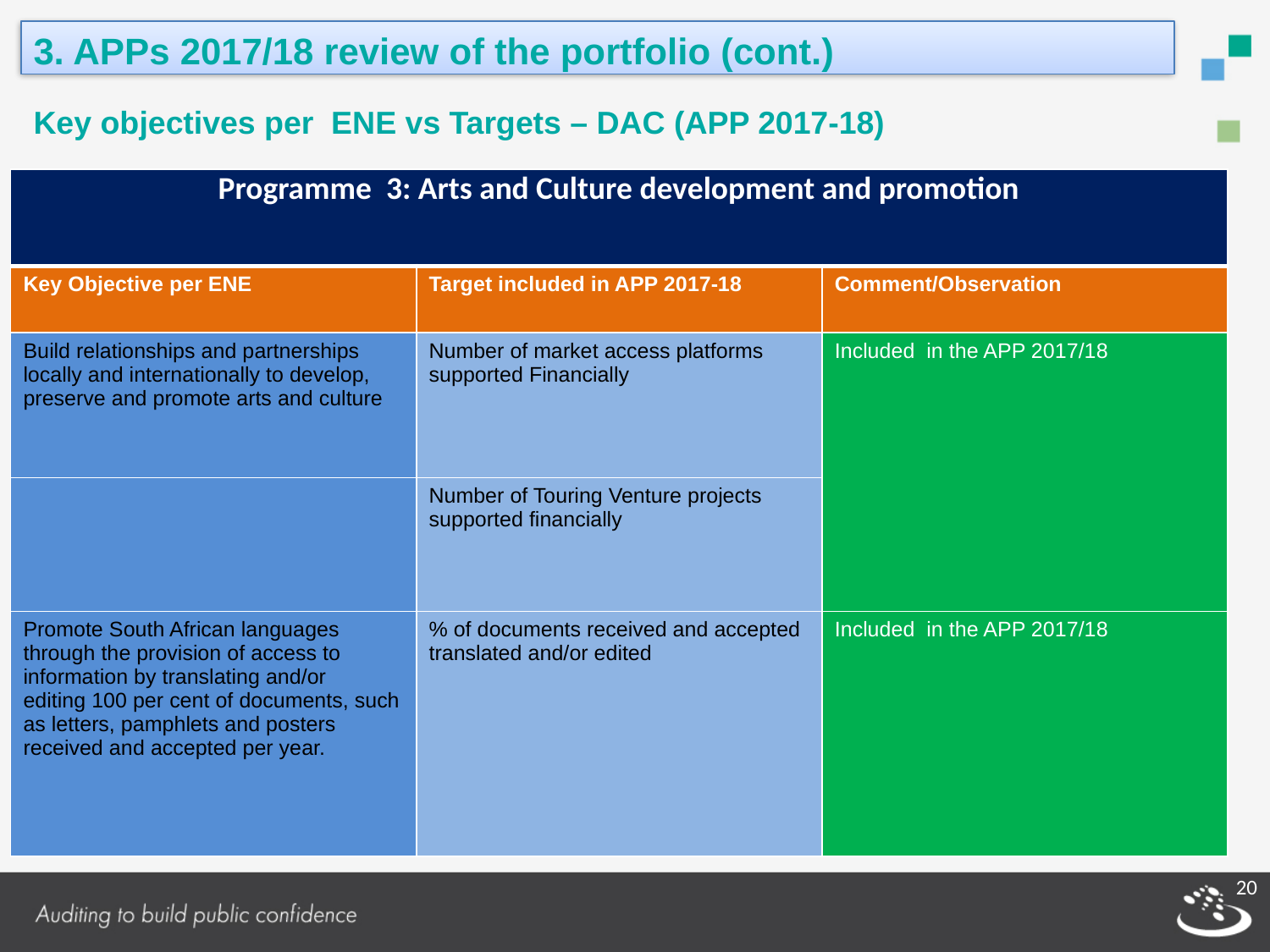

3. APPs 2017/18 review of the portfolio (cont.)
Key objectives per  ENE vs Targets – DAC (APP 2017-18)
| Programme 3: Arts and Culture development and promotion |  |  |
| --- | --- | --- |
| Key Objective per ENE | Target included in APP 2017-18 | Comment/Observation |
| Build relationships and partnerships locally and internationally to develop, preserve and promote arts and culture | Number of market access platforms supported Financially | Included in the APP 2017/18 |
|  | Number of Touring Venture projects supported financially |  |
| Promote South African languages through the provision of access to information by translating and/or editing 100 per cent of documents, such as letters, pamphlets and posters received and accepted per year. | % of documents received and accepted translated and/or edited | Included in the APP 2017/18 |
20